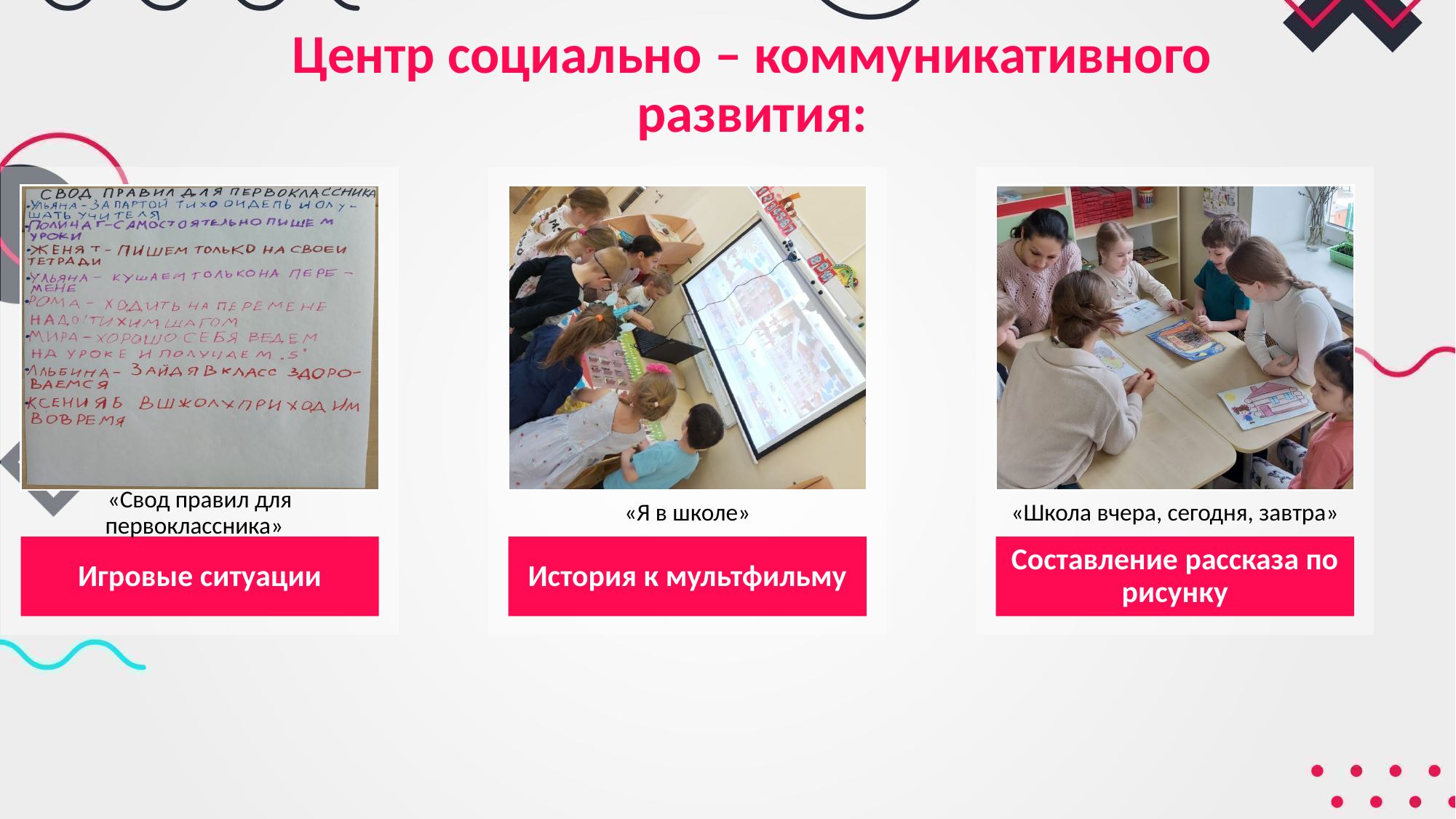

# Центр социально – коммуникативного развития:
Игровые ситуации
«Свод правил для первоклассника»
История к мультфильму
«Я в школе»
Составление рассказа по рисунку
«Школа вчера, сегодня, завтра»